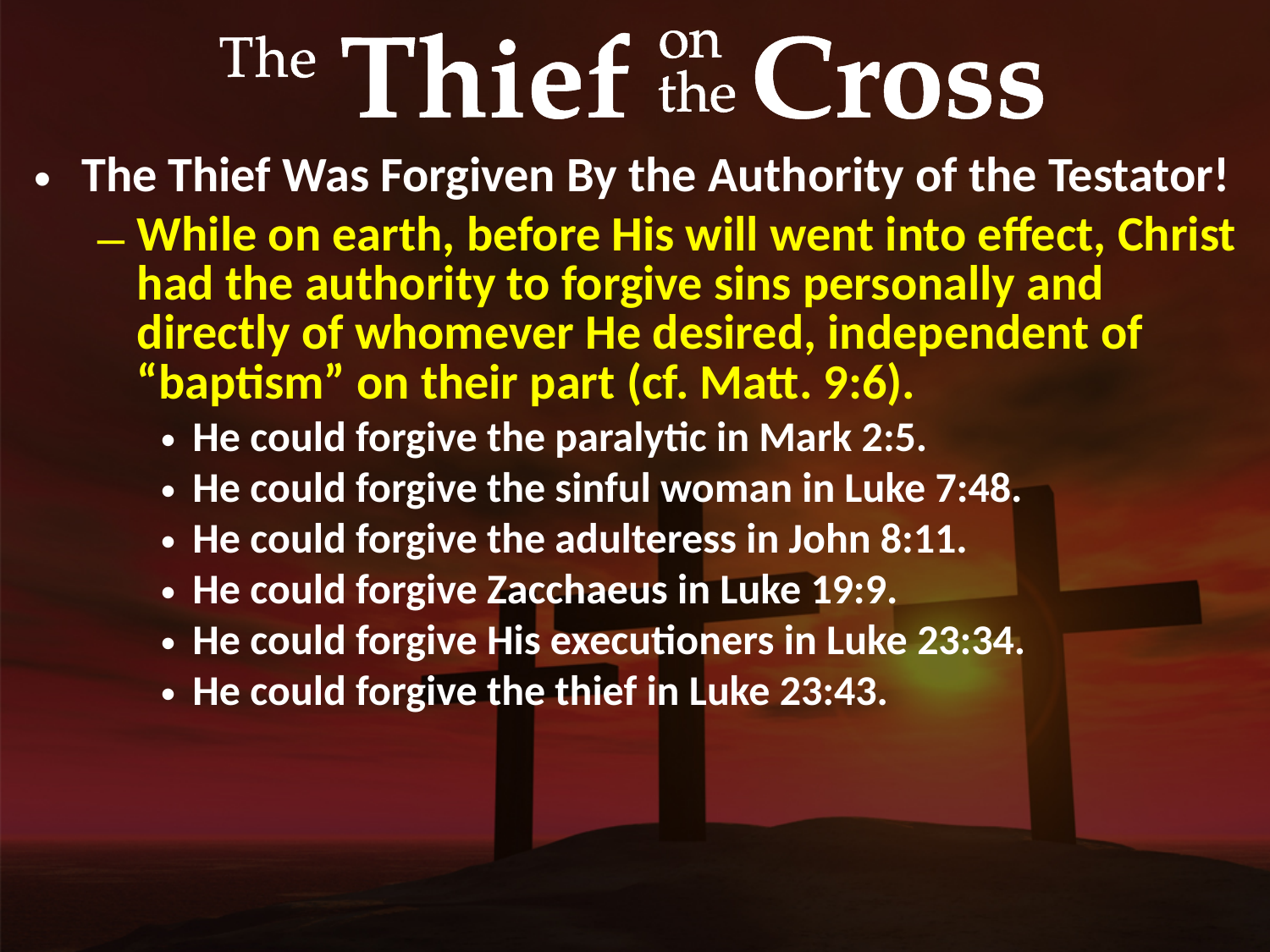

The Thief Was Forgiven By the Authority of the Testator!
While on earth, before His will went into effect, Christ had the authority to forgive sins personally and directly of whomever He desired, independent of “baptism” on their part (cf. Matt. 9:6).
He could forgive the paralytic in Mark 2:5.
He could forgive the sinful woman in Luke 7:48.
He could forgive the adulteress in John 8:11.
He could forgive Zacchaeus in Luke 19:9.
He could forgive His executioners in Luke 23:34.
He could forgive the thief in Luke 23:43.